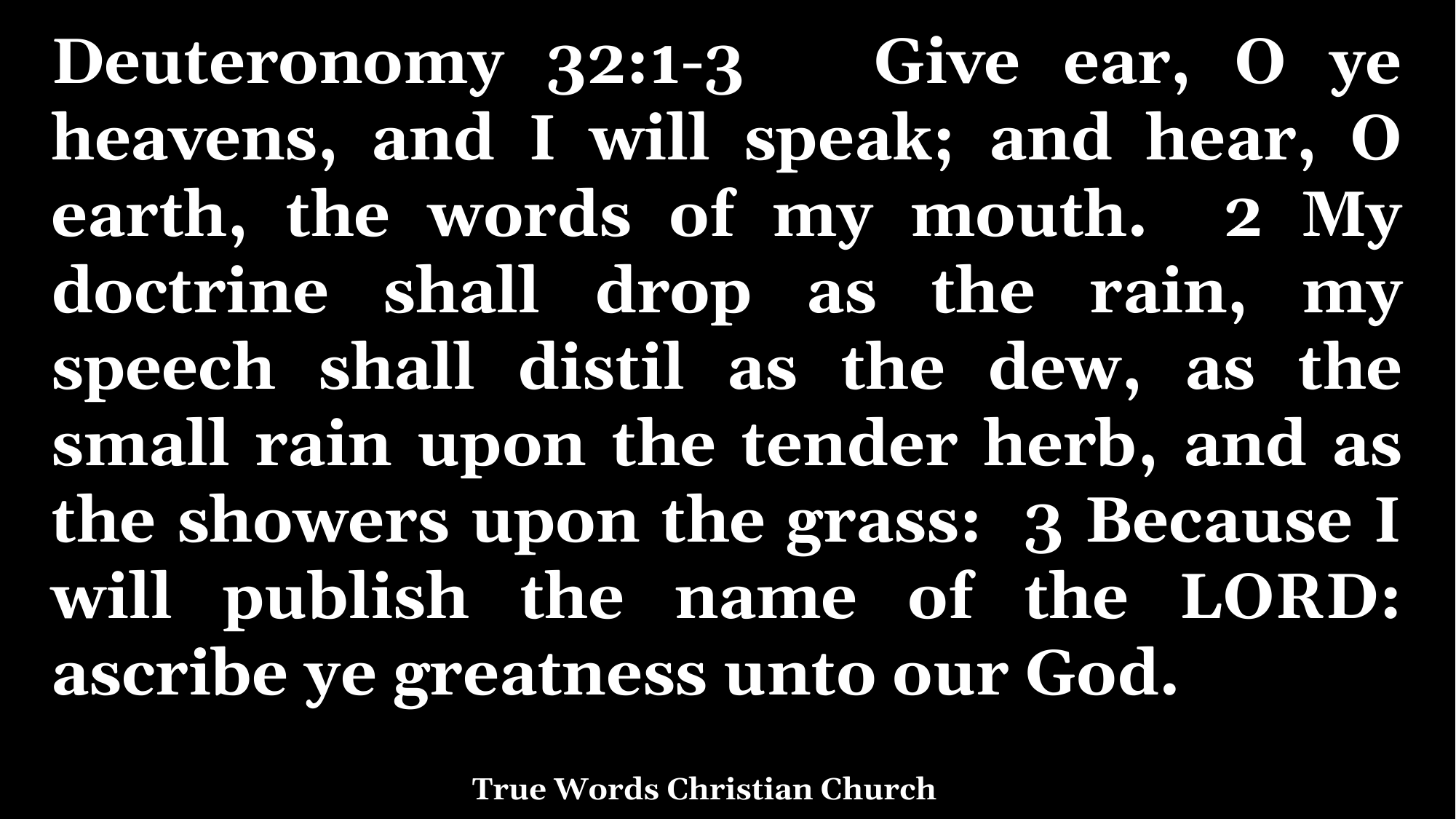

Deuteronomy 32:1-3   Give ear, O ye heavens, and I will speak; and hear, O earth, the words of my mouth.  2 My doctrine shall drop as the rain, my speech shall distil as the dew, as the small rain upon the tender herb, and as the showers upon the grass:  3 Because I will publish the name of the LORD: ascribe ye greatness unto our God.
True Words Christian Church